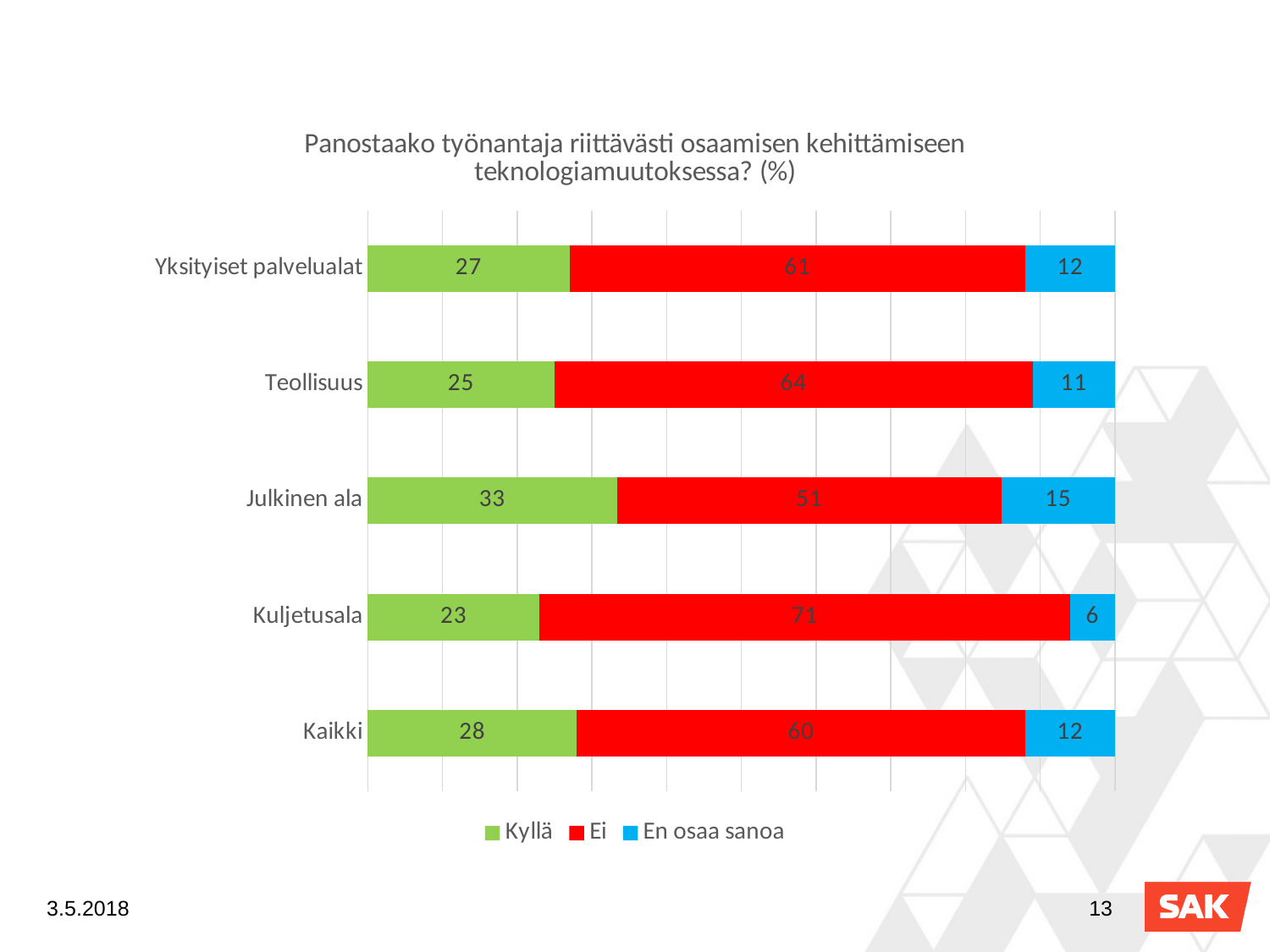

### Chart: Panostaako työnantaja riittävästi osaamisen kehittämiseen teknologiamuutoksessa? (%)

| Category | Kyllä | Ei | En osaa sanoa |
|---|---|---|---|
| Yksityiset palvelualat | 27.0 | 61.0 | 12.0 |
| Teollisuus | 25.0 | 64.0 | 11.0 |
| Julkinen ala | 33.0 | 51.0 | 15.0 |
| Kuljetusala | 23.0 | 71.0 | 6.0 |
| Kaikki | 28.0 | 60.0 | 12.0 |
3.5.2018
13